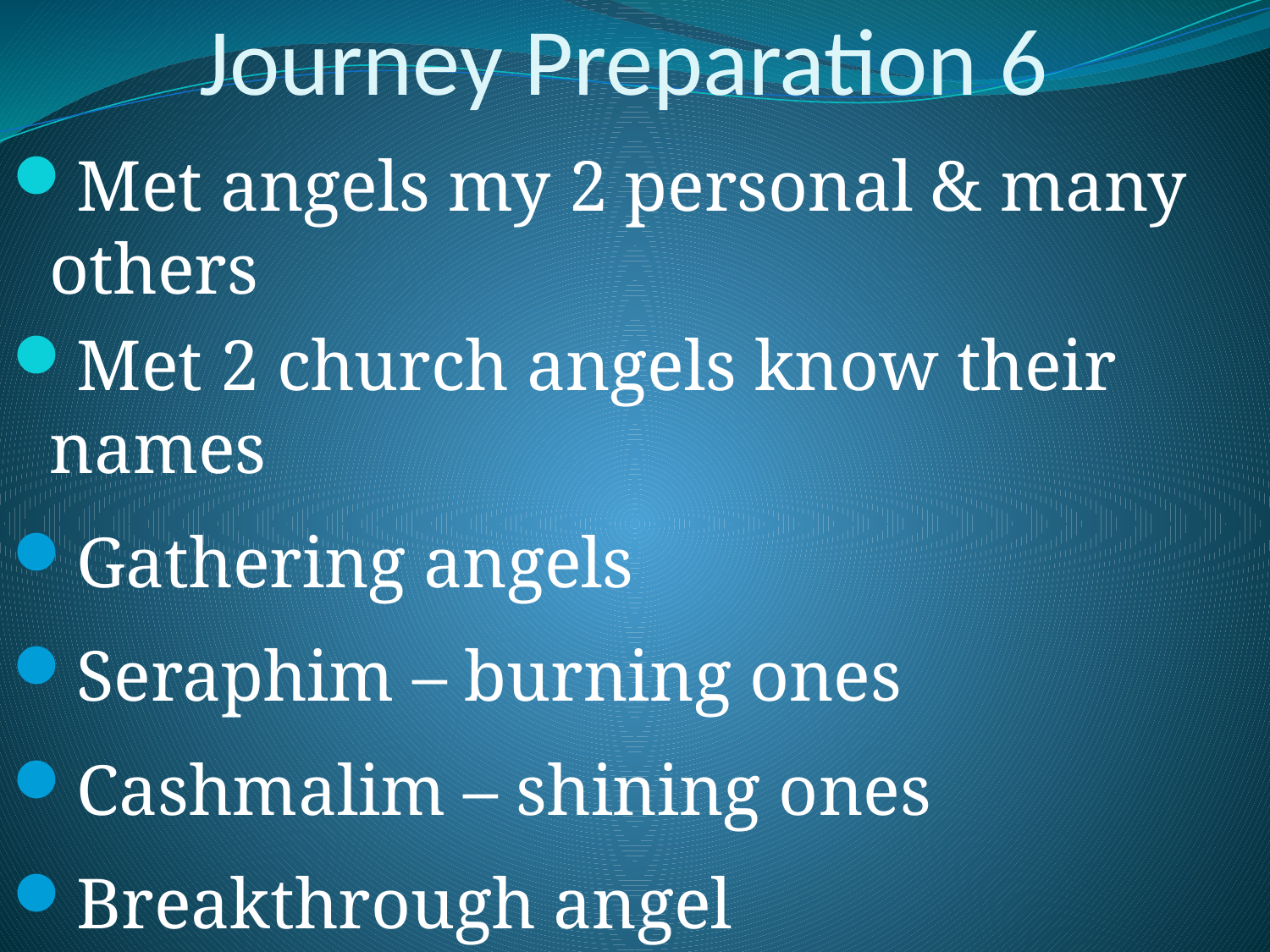

# Journey Preparation 6
Met angels my 2 personal & many others
Met 2 church angels know their names
Gathering angels
Seraphim – burning ones
Cashmalim – shining ones
Breakthrough angel